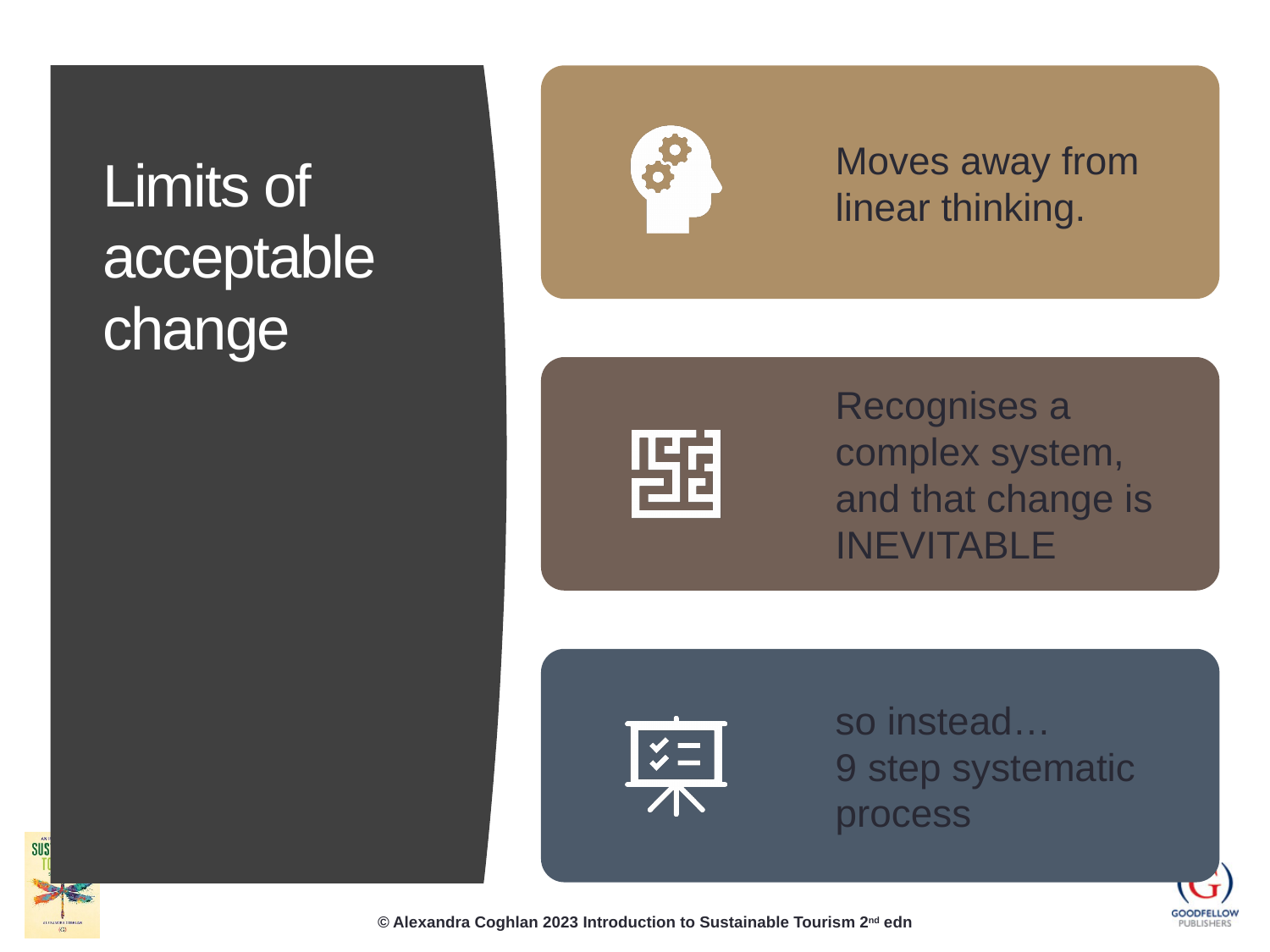

Moves away from linear thinking.
Recognises a complex system, and that change is INEVITABLE
so instead…            9 step systematic process

# Limits of acceptable change